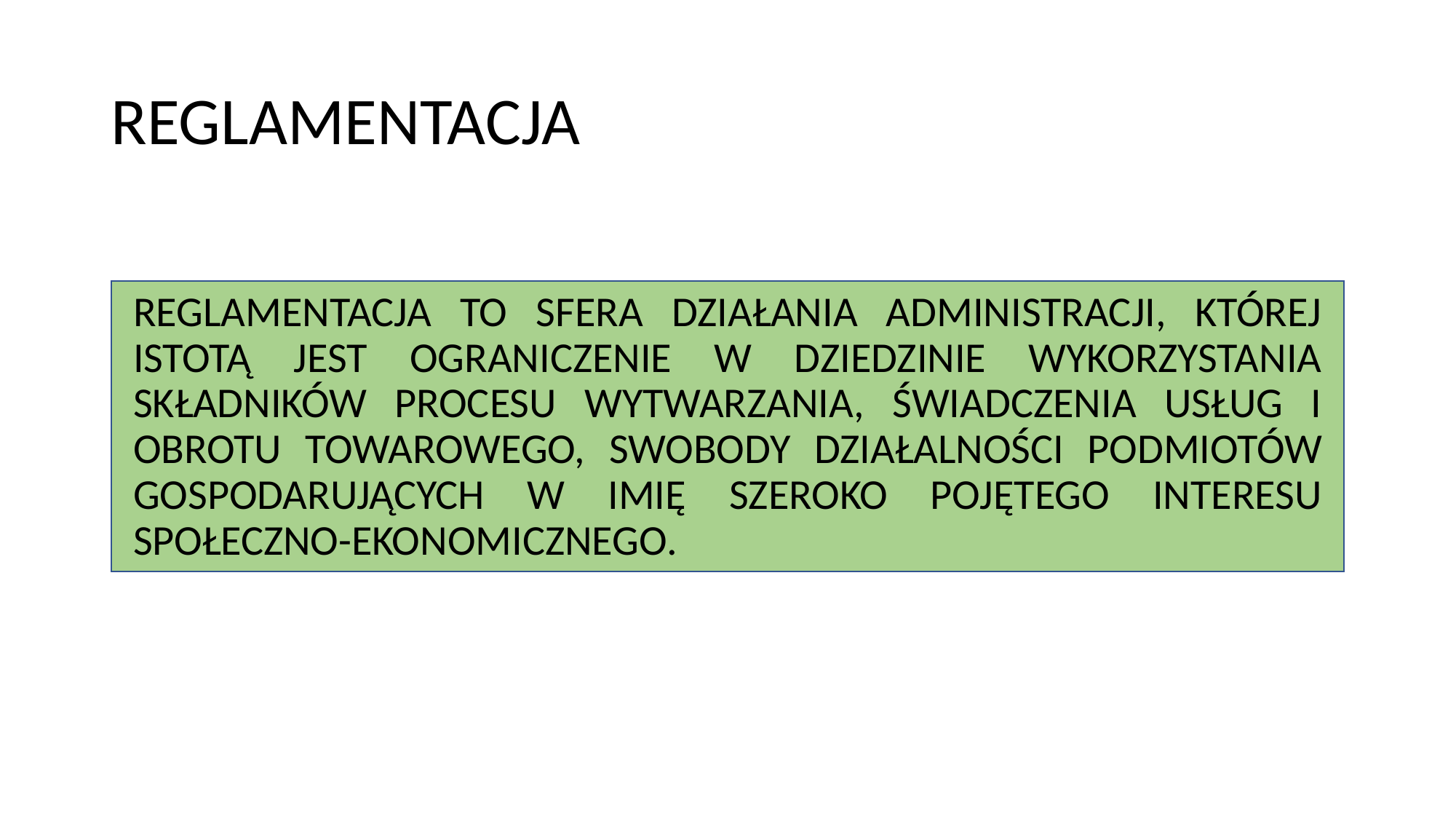

# REGLAMENTACJA

REGLAMENTACJA TO SFERA DZIAŁANIA ADMINISTRACJI, KTÓREJ ISTOTĄ JEST OGRANICZENIE W DZIEDZINIE WYKORZYSTANIA SKŁADNIKÓW PROCESU WYTWARZANIA, ŚWIADCZENIA USŁUG I OBROTU TOWAROWEGO, SWOBODY DZIAŁALNOŚCI PODMIOTÓW GOSPODARUJĄCYCH W IMIĘ SZEROKO POJĘTEGO INTERESU SPOŁECZNO-EKONOMICZNEGO.